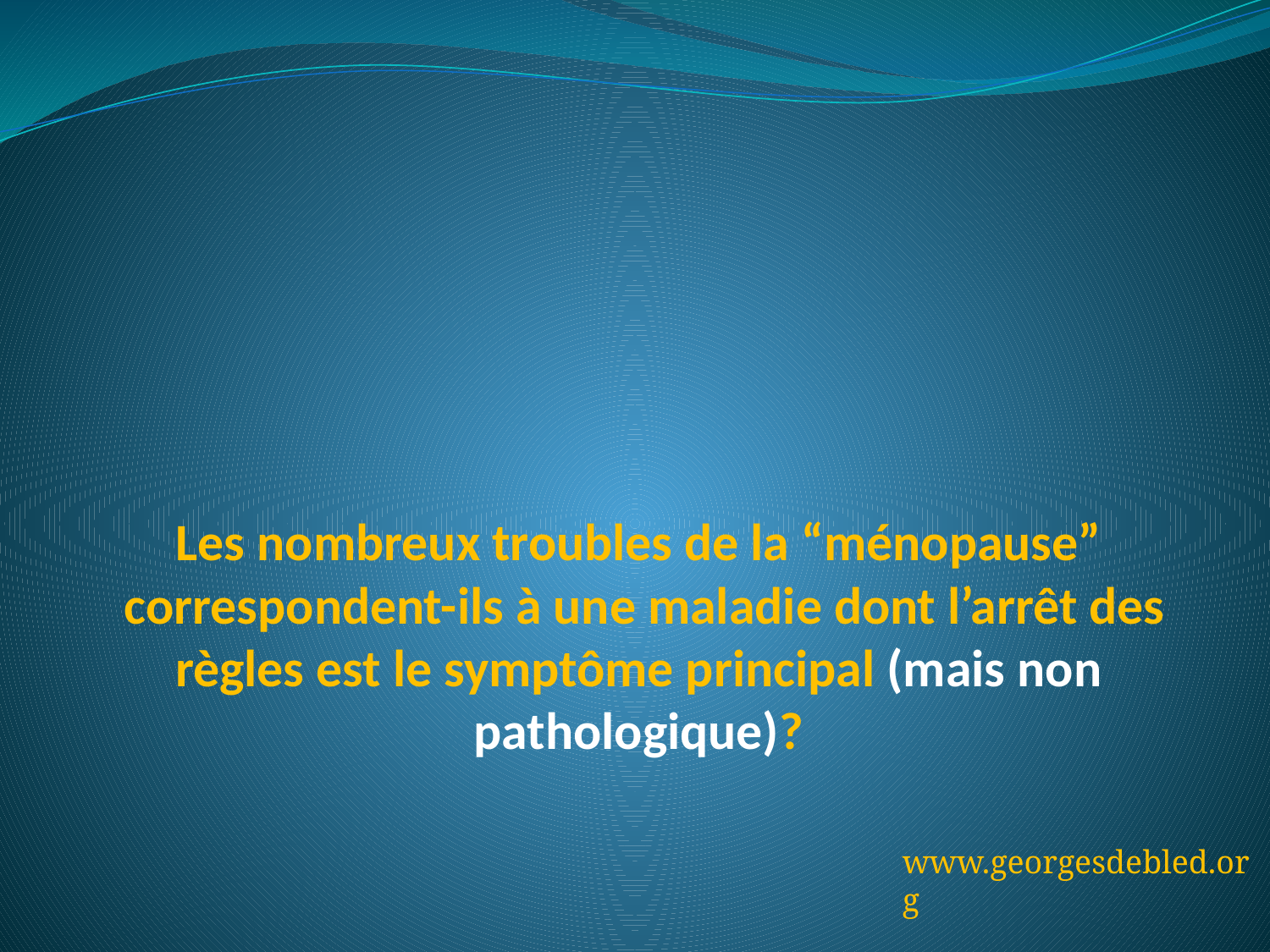

# Les nombreux troubles de la “ménopause” correspondent-ils à une maladie dont l’arrêt des règles est le symptôme principal (mais non pathologique)?
www.georgesdebled.org